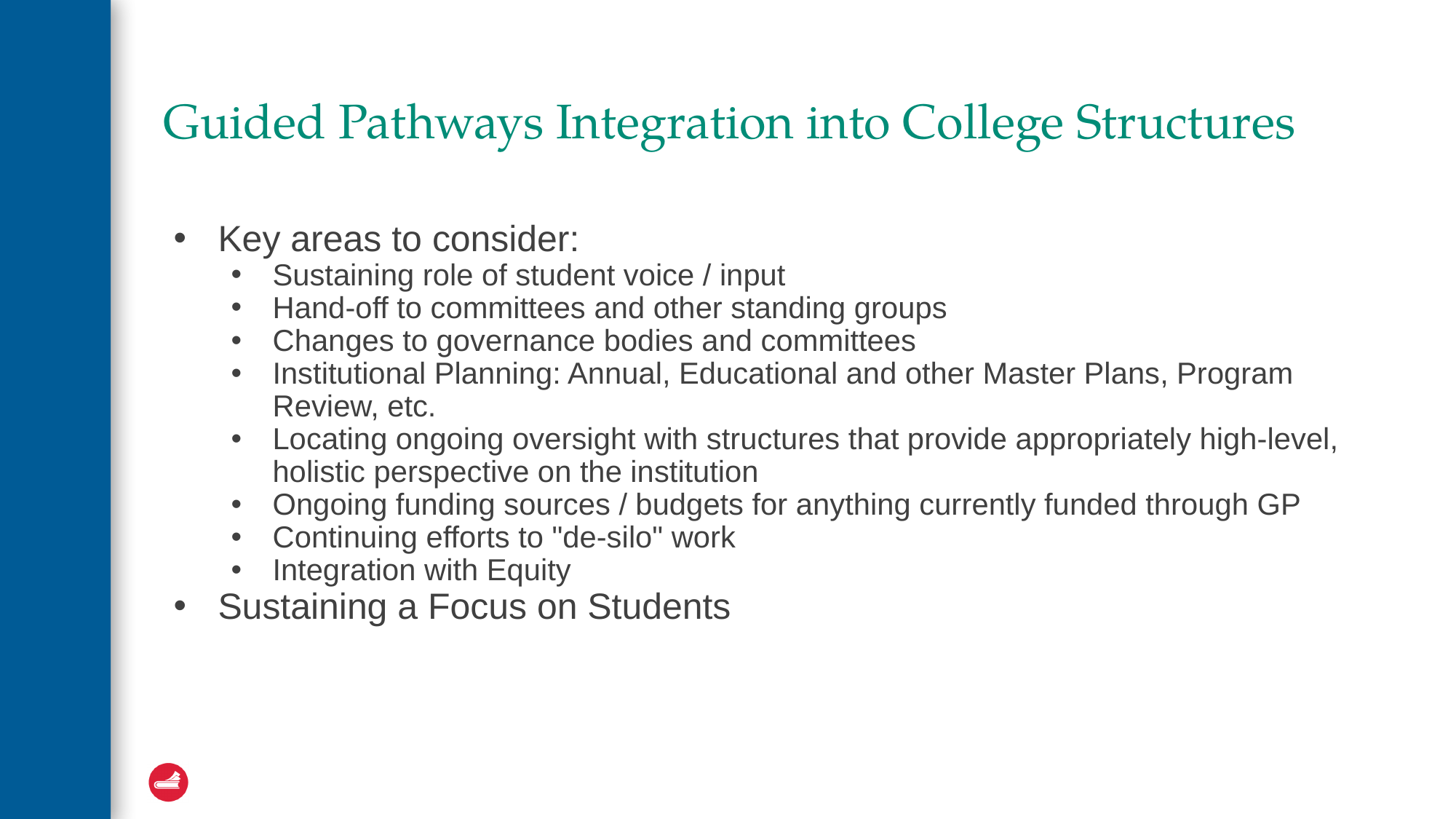

# Guided Pathways Integration into College Structures
Key areas to consider:
Sustaining role of student voice / input
Hand-off to committees and other standing groups
Changes to governance bodies and committees
Institutional Planning: Annual, Educational and other Master Plans, Program Review, etc.
Locating ongoing oversight with structures that provide appropriately high-level, holistic perspective on the institution
Ongoing funding sources / budgets for anything currently funded through GP
Continuing efforts to "de-silo" work
Integration with Equity
Sustaining a Focus on Students